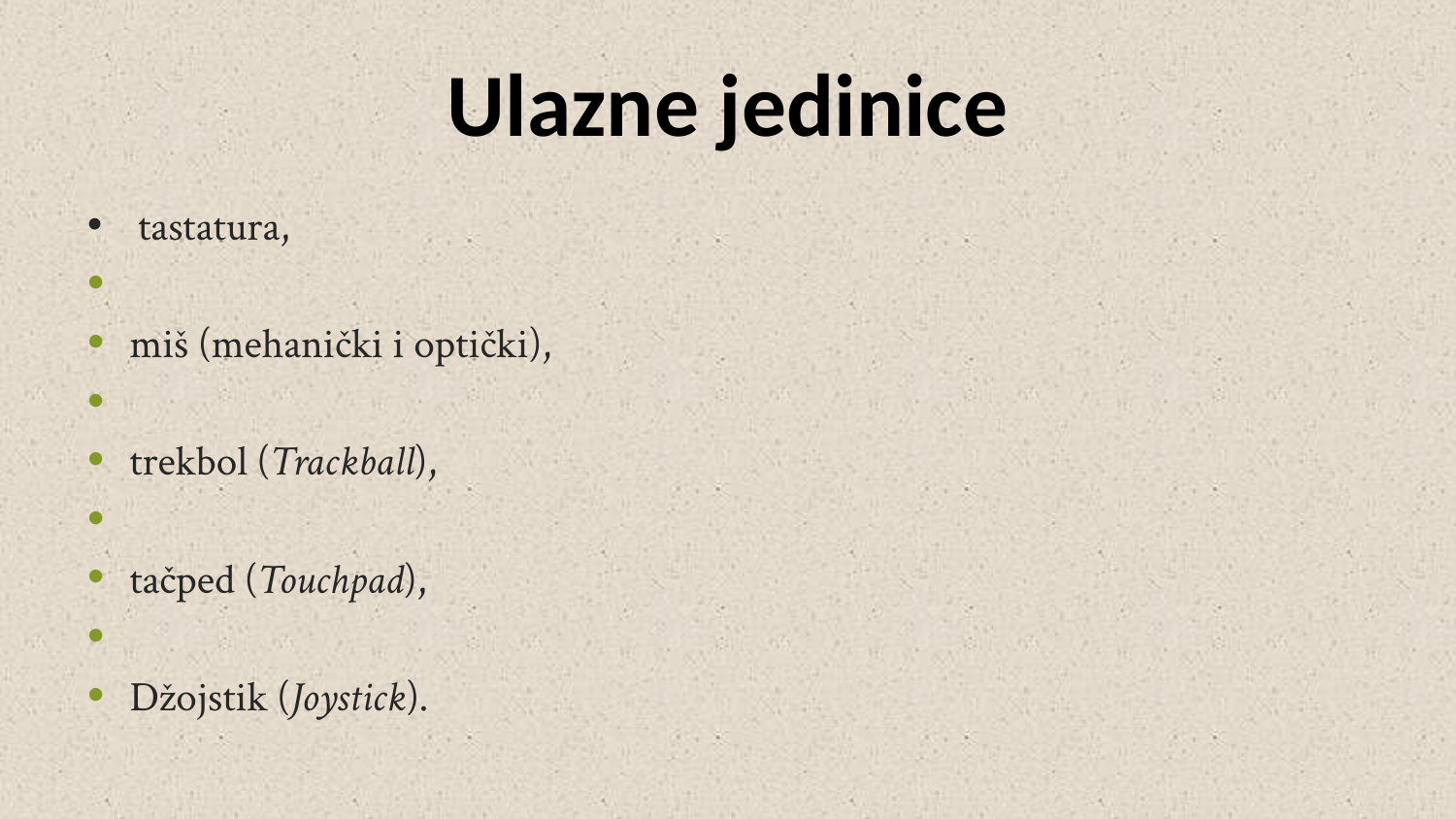

# Ulazne jedinice
tastatura,

miš (mehanički i optički),

trekbol (Trackball),

tačped (Touchpad),

Džojstik (Joystick).